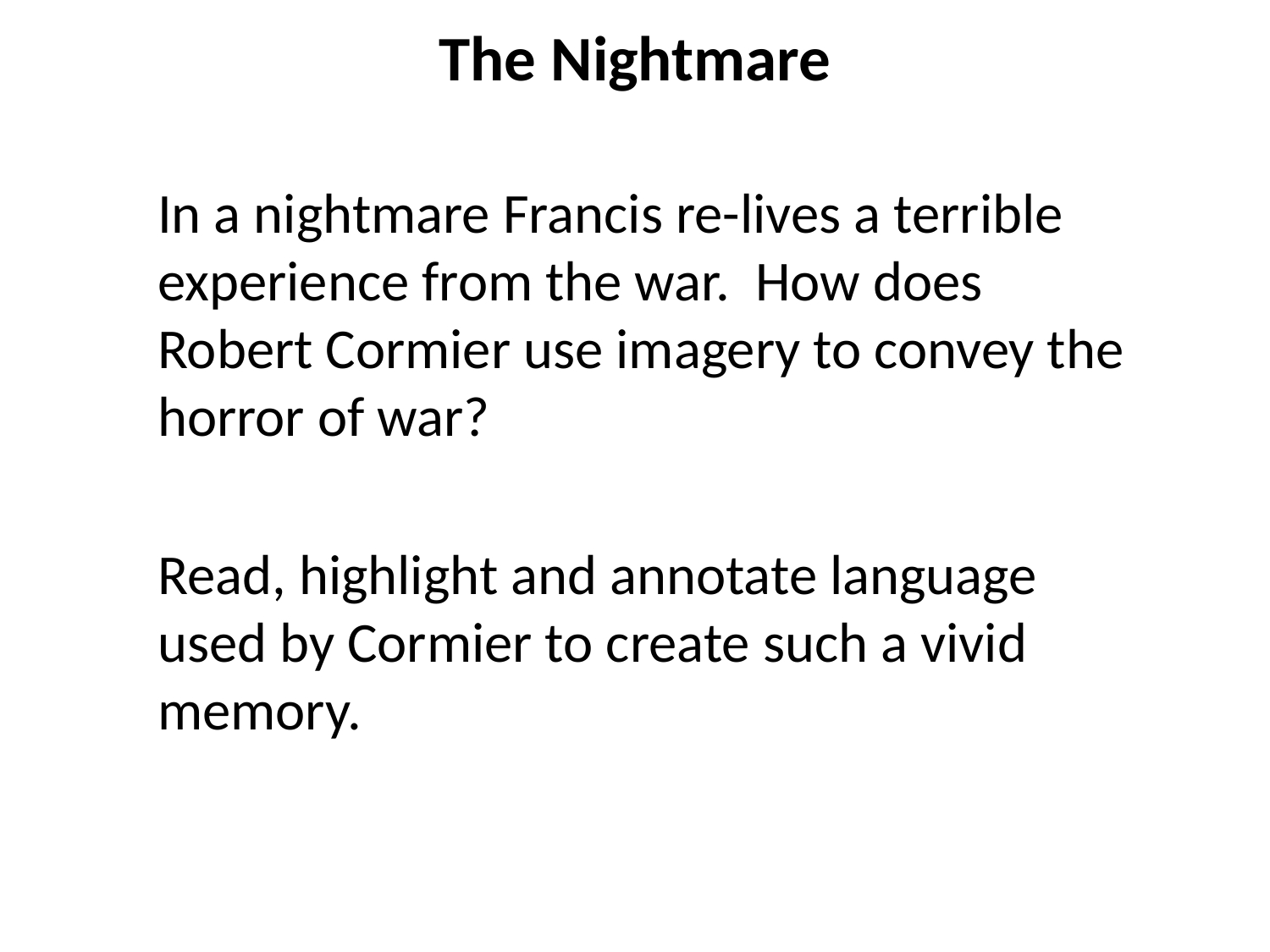

# The Nightmare

In a nightmare Francis re-lives a terrible experience from the war.  How does Robert Cormier use imagery to convey the horror of war?

Read, highlight and annotate language used by Cormier to create such a vivid memory.